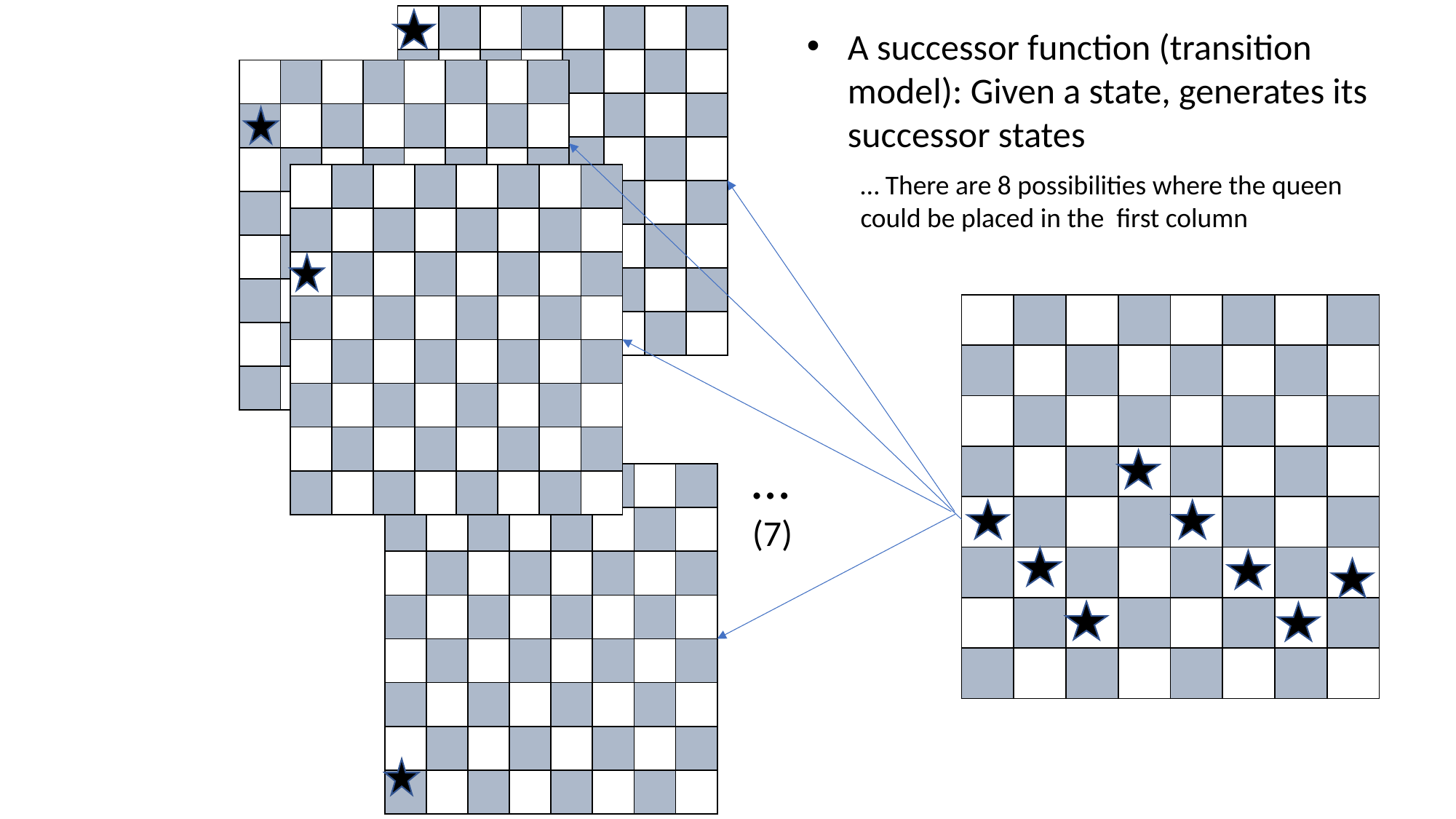

|  |  |  |  |  |  |  |  |
| --- | --- | --- | --- | --- | --- | --- | --- |
|  |  |  |  |  |  |  |  |
|  |  |  |  |  |  |  |  |
|  |  |  |  |  |  |  |  |
|  |  |  |  |  |  |  |  |
|  |  |  |  |  |  |  |  |
|  |  |  |  |  |  |  |  |
|  |  |  |  |  |  |  |  |

A successor function (transition model): Given a state, generates its successor states
|  |  |  |  |  |  |  |  |
| --- | --- | --- | --- | --- | --- | --- | --- |
|  |  |  |  |  |  |  |  |
|  |  |  |  |  |  |  |  |
|  |  |  |  |  |  |  |  |
|  |  |  |  |  |  |  |  |
|  |  |  |  |  |  |  |  |
|  |  |  |  |  |  |  |  |
|  |  |  |  |  |  |  |  |

… There are 8 possibilities where the queen could be placed in the  first column
|  |  |  |  |  |  |  |  |
| --- | --- | --- | --- | --- | --- | --- | --- |
|  |  |  |  |  |  |  |  |
|  |  |  |  |  |  |  |  |
|  |  |  |  |  |  |  |  |
|  |  |  |  |  |  |  |  |
|  |  |  |  |  |  |  |  |
|  |  |  |  |  |  |  |  |
|  |  |  |  |  |  |  |  |

|  |  |  |  |  |  |  |  |
| --- | --- | --- | --- | --- | --- | --- | --- |
|  |  |  |  |  |  |  |  |
|  |  |  |  |  |  |  |  |
|  |  |  |  |  |  |  |  |
|  |  |  |  |  |  |  |  |
|  |  |  |  |  |  |  |  |
|  |  |  |  |  |  |  |  |
|  |  |  |  |  |  |  |  |
… (7)

|  |  |  |  |  |  |  |  |
| --- | --- | --- | --- | --- | --- | --- | --- |
|  |  |  |  |  |  |  |  |
|  |  |  |  |  |  |  |  |
|  |  |  |  |  |  |  |  |
|  |  |  |  |  |  |  |  |
|  |  |  |  |  |  |  |  |
|  |  |  |  |  |  |  |  |
|  |  |  |  |  |  |  |  |